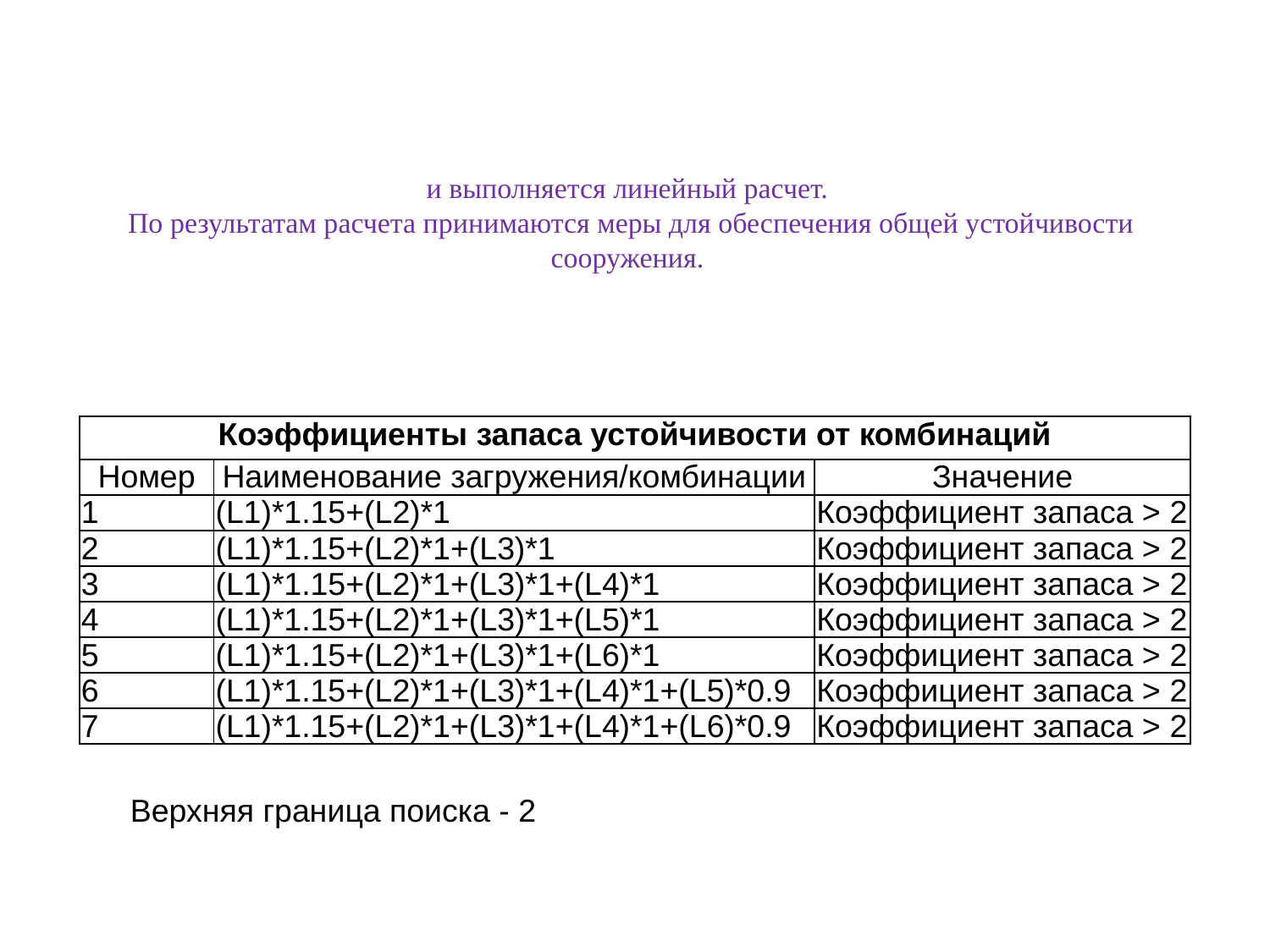

# и выполняется линейный расчет. По результатам расчета принимаются меры для обеспечения общей устойчивости сооружения.
| Коэффициенты запаса устойчивости от комбинаций |  |  |
| --- | --- | --- |
| Номер | Наименование загружения/комбинации | Значение |
| 1 | (L1)\*1.15+(L2)\*1 | Коэффициент запаса > 2 |
| 2 | (L1)\*1.15+(L2)\*1+(L3)\*1 | Коэффициент запаса > 2 |
| 3 | (L1)\*1.15+(L2)\*1+(L3)\*1+(L4)\*1 | Коэффициент запаса > 2 |
| 4 | (L1)\*1.15+(L2)\*1+(L3)\*1+(L5)\*1 | Коэффициент запаса > 2 |
| 5 | (L1)\*1.15+(L2)\*1+(L3)\*1+(L6)\*1 | Коэффициент запаса > 2 |
| 6 | (L1)\*1.15+(L2)\*1+(L3)\*1+(L4)\*1+(L5)\*0.9 | Коэффициент запаса > 2 |
| 7 | (L1)\*1.15+(L2)\*1+(L3)\*1+(L4)\*1+(L6)\*0.9 | Коэффициент запаса > 2 |
             Верхняя граница поиска - 2